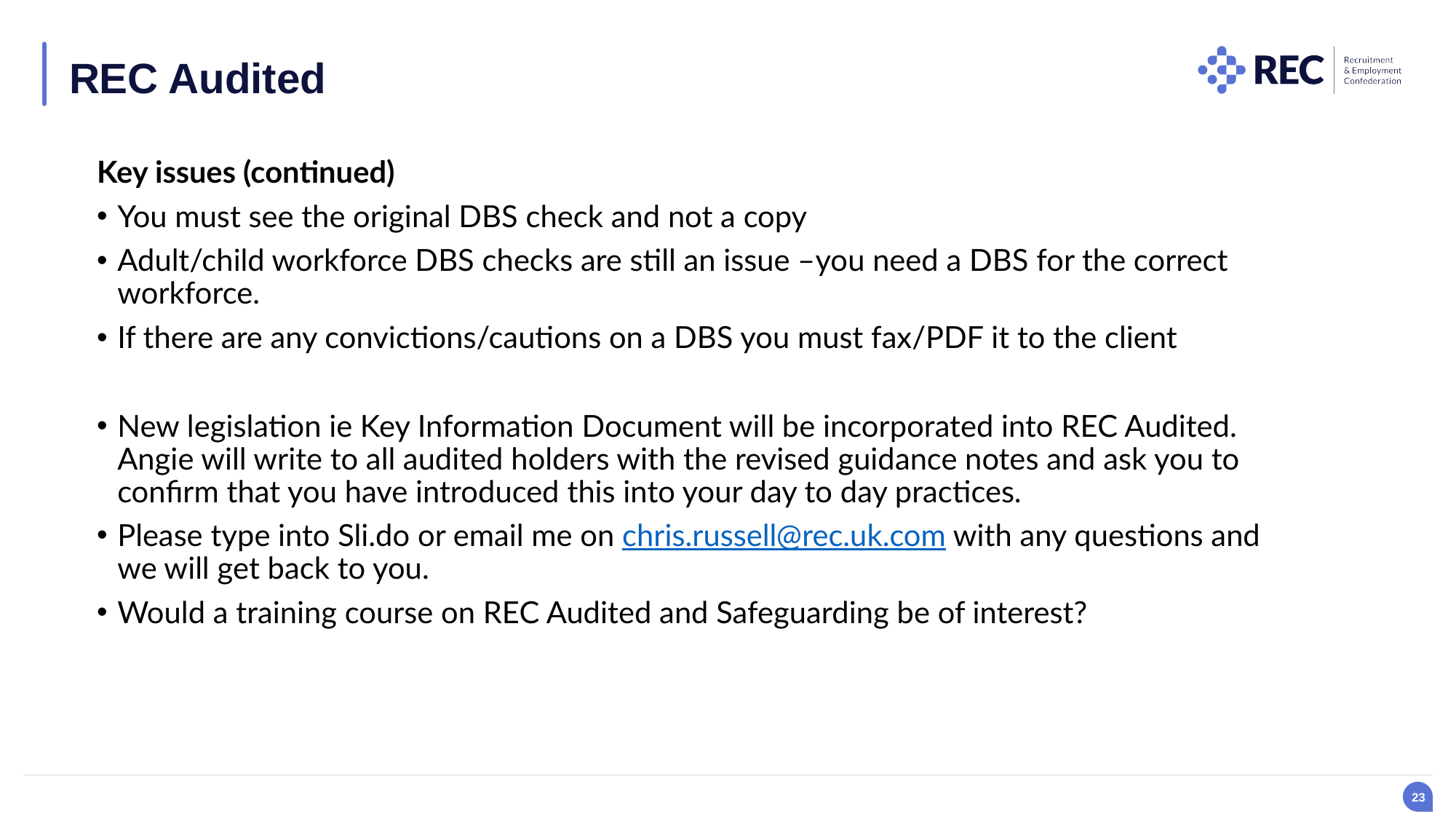

REC Audited
Key issues (continued)
You must see the original DBS check and not a copy
Adult/child workforce DBS checks are still an issue –you need a DBS for the correct workforce.
If there are any convictions/cautions on a DBS you must fax/PDF it to the client

New legislation ie Key Information Document will be incorporated into REC Audited.  Angie will write to all audited holders with the revised guidance notes and ask you to confirm that you have introduced this into your day to day practices.
Please type into Sli.do or email me on chris.russell@rec.uk.com with any questions and we will get back to you.
Would a training course on REC Audited and Safeguarding be of interest?